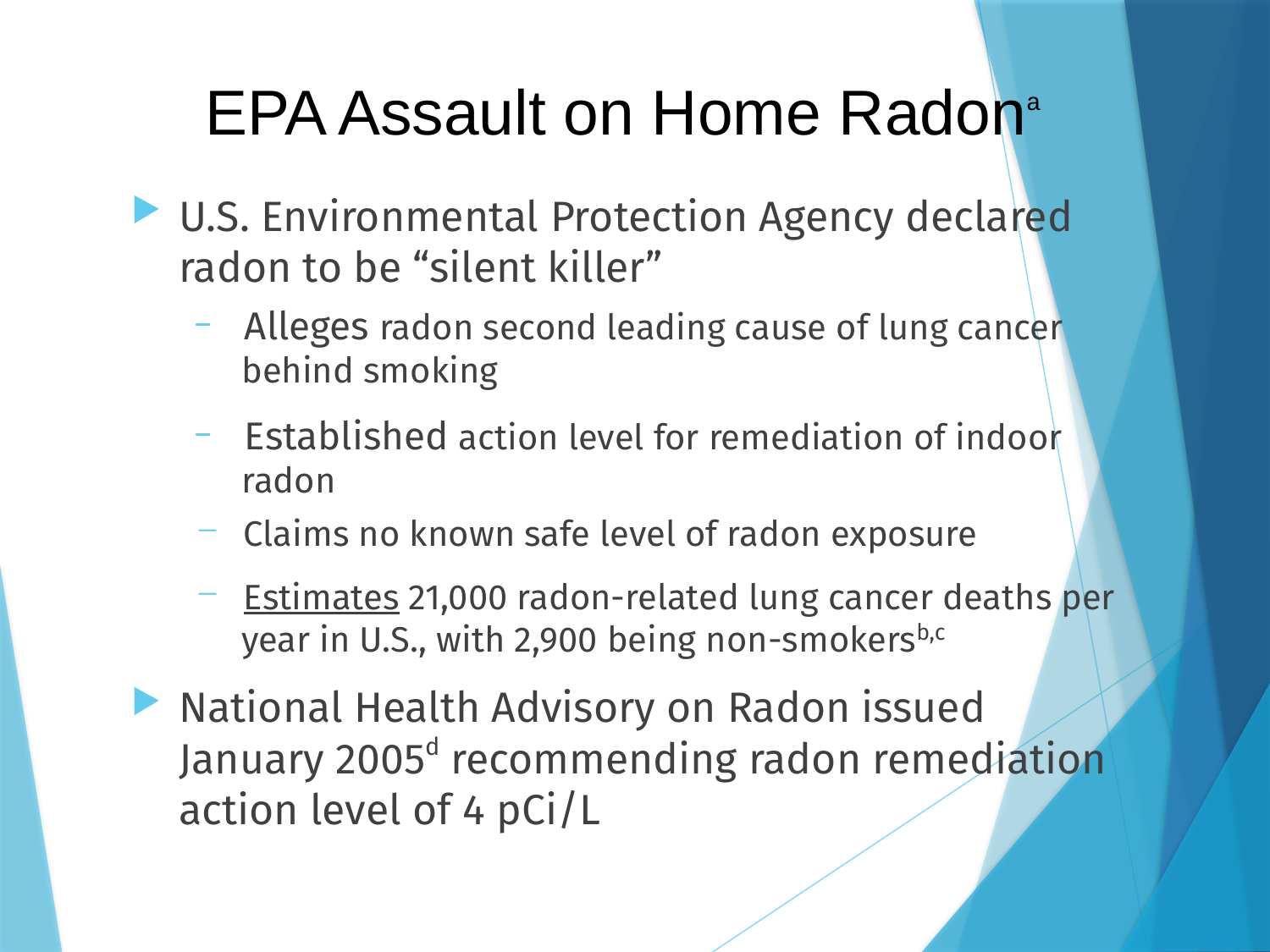

# EPA Assault on Home Radona
U.S. Environmental Protection Agency declared radon to be “silent killer”
 Alleges radon second leading cause of lung cancer
     behind smoking
 Established action level for remediation of indoor
     radon
 Claims no known safe level of radon exposure
 Estimates 21,000 radon-related lung cancer deaths per
     year in U.S., with 2,900 being non-smokersb,c
National Health Advisory on Radon issued January 2005d recommending radon remediation action level of 4 pCi/L